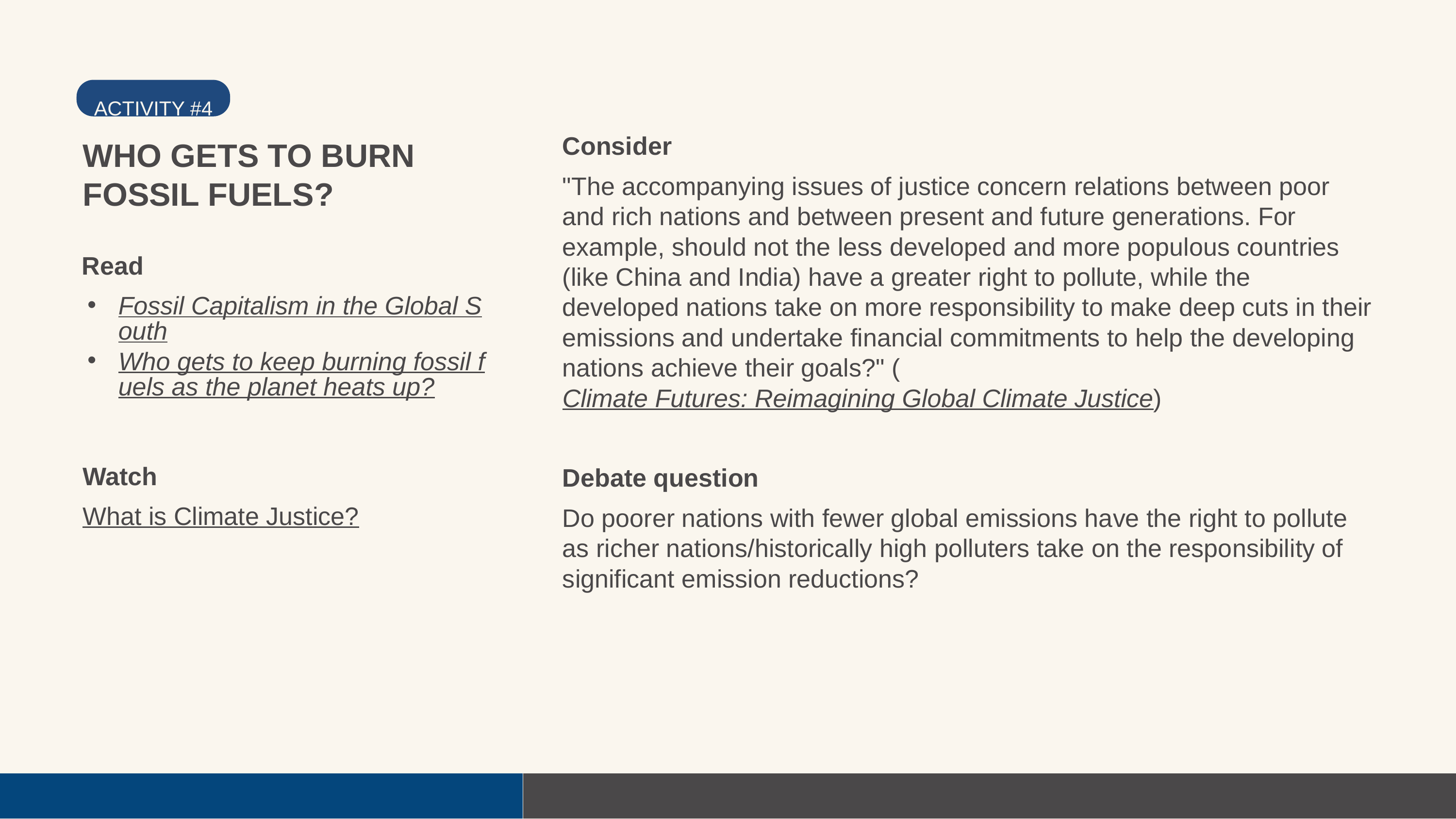

ACTIVITY #4
Consider
"The accompanying issues of justice concern relations between poor and rich nations and between present and future generations. For example, should not the less developed and more populous countries (like China and India) have a greater right to pollute, while the developed nations take on more responsibility to make deep cuts in their emissions and undertake financial commitments to help the developing nations achieve their goals?" (Climate Futures: Reimagining Global Climate Justice)
WHO GETS TO BURN FOSSIL FUELS?
Read
Fossil Capitalism in the Global South
Who gets to keep burning fossil fuels as the planet heats up?
Watch
What is Climate Justice?
Debate question
Do poorer nations with fewer global emissions have the right to pollute as richer nations/historically high polluters take on the responsibility of significant emission reductions?